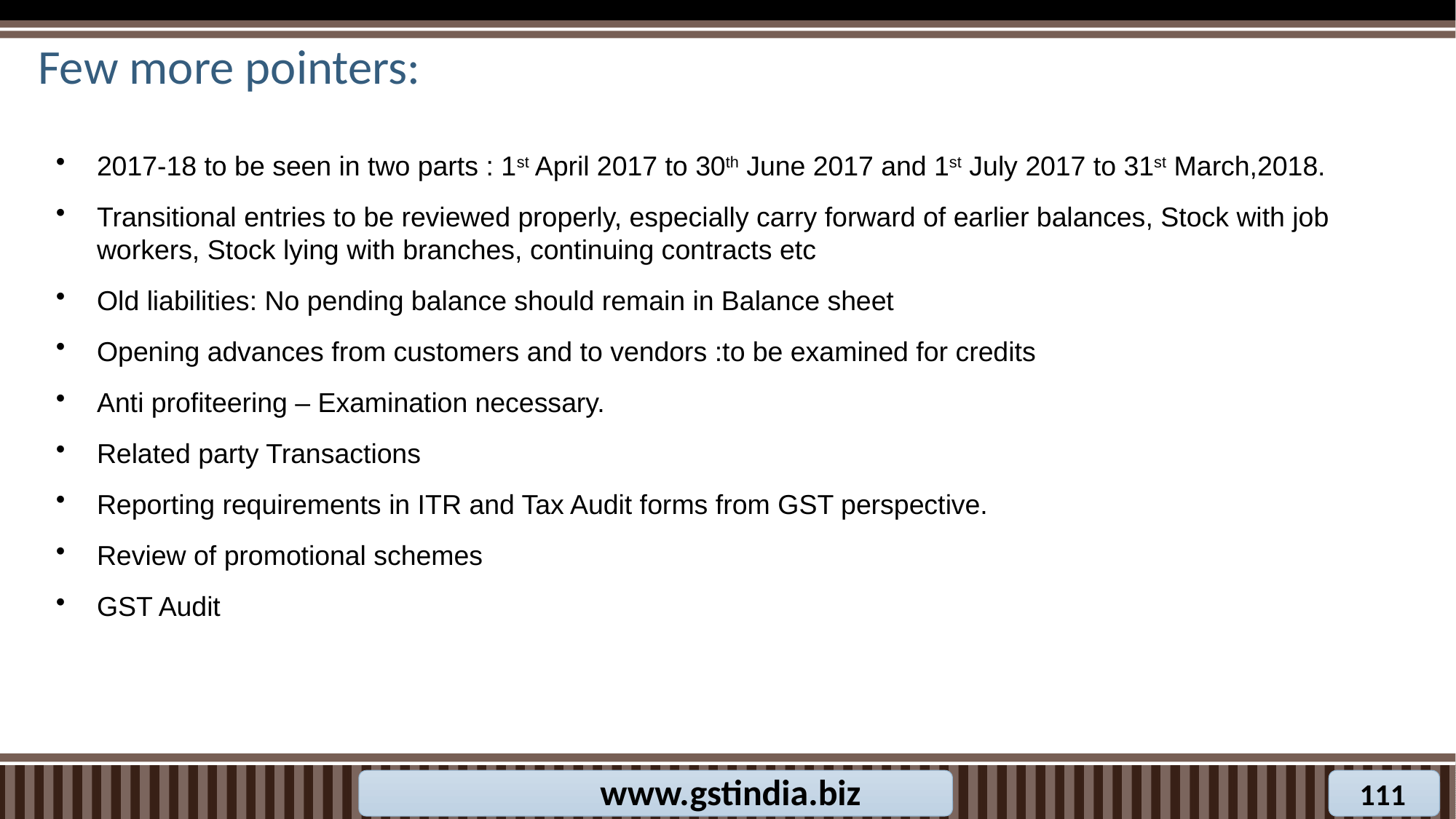

# Few more pointers:
2017-18 to be seen in two parts : 1st April 2017 to 30th June 2017 and 1st July 2017 to 31st March,2018.
Transitional entries to be reviewed properly, especially carry forward of earlier balances, Stock with job workers, Stock lying with branches, continuing contracts etc
Old liabilities: No pending balance should remain in Balance sheet
Opening advances from customers and to vendors :to be examined for credits
Anti profiteering – Examination necessary.
Related party Transactions
Reporting requirements in ITR and Tax Audit forms from GST perspective.
Review of promotional schemes
GST Audit
www.gstindia.biz

111